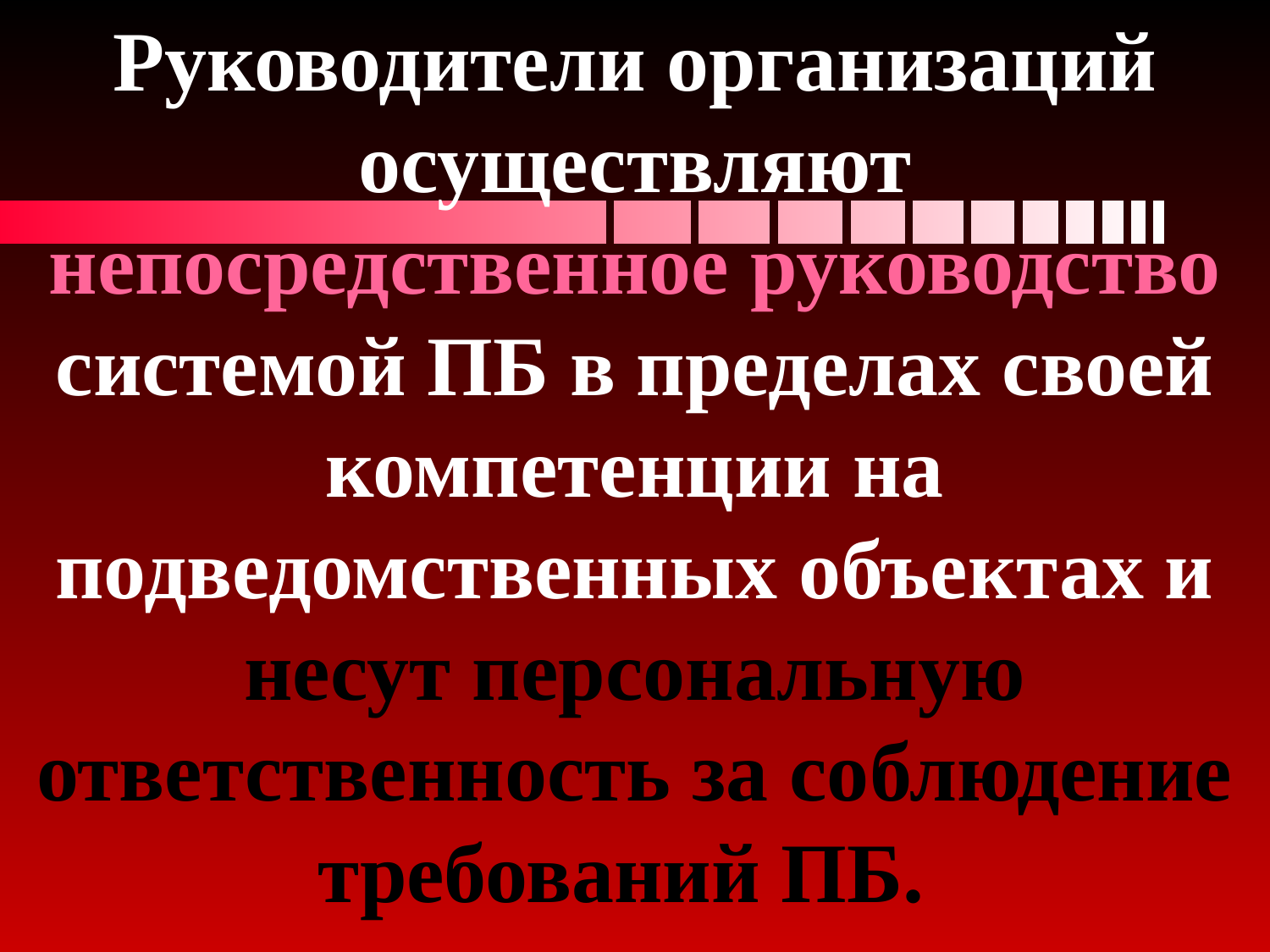

Руководители организаций осуществляют непосредственное руководство системой ПБ в пределах своей компетенции на подведомственных объектах и несут персональную ответственность за соблюдение требований ПБ.